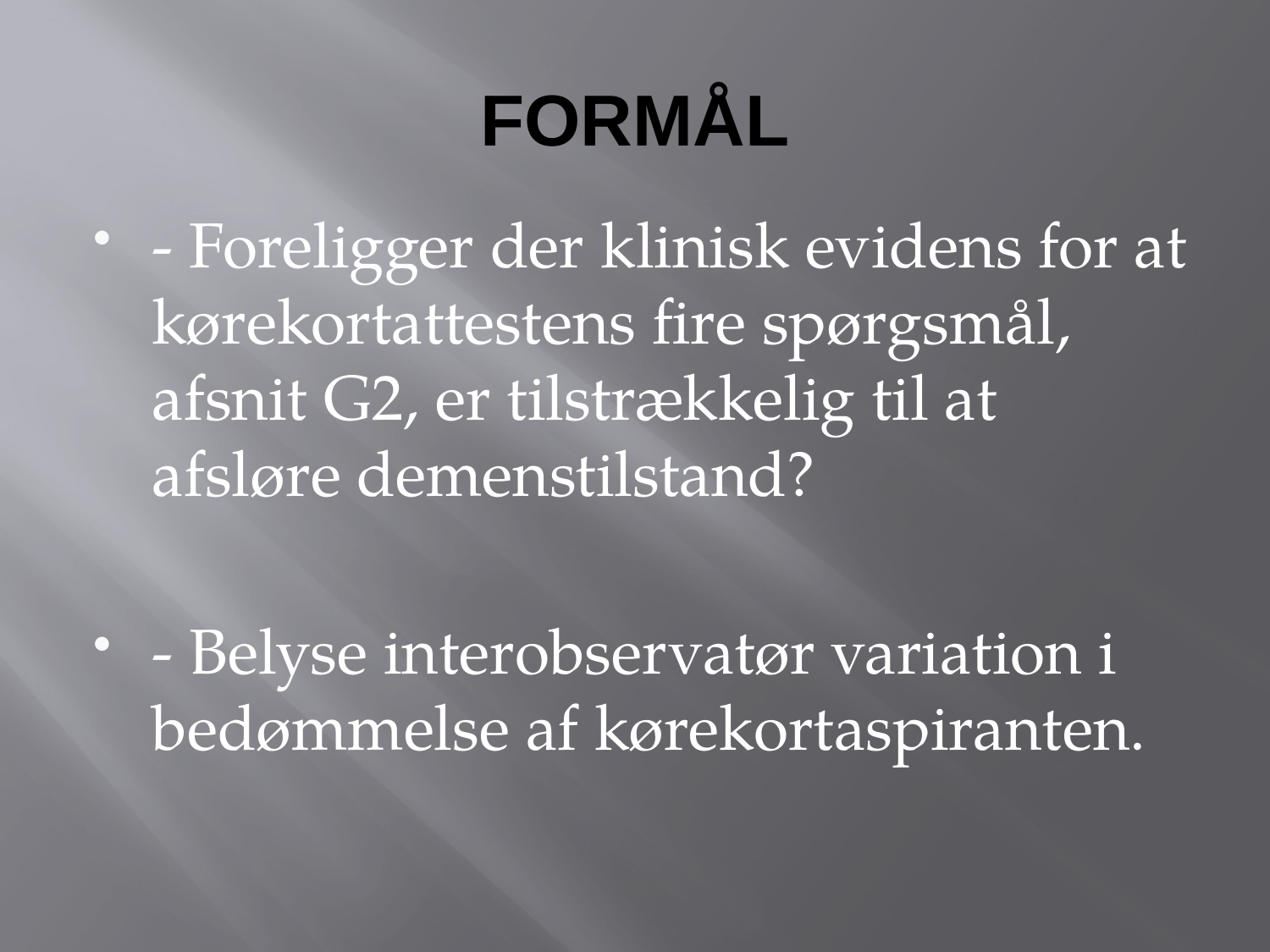

# FORMÅL
- Foreligger der klinisk evidens for at kørekortattestens fire spørgsmål, afsnit G2, er tilstrækkelig til at afsløre demenstilstand?

- Belyse interobservatør variation i bedømmelse af kørekortaspiranten.